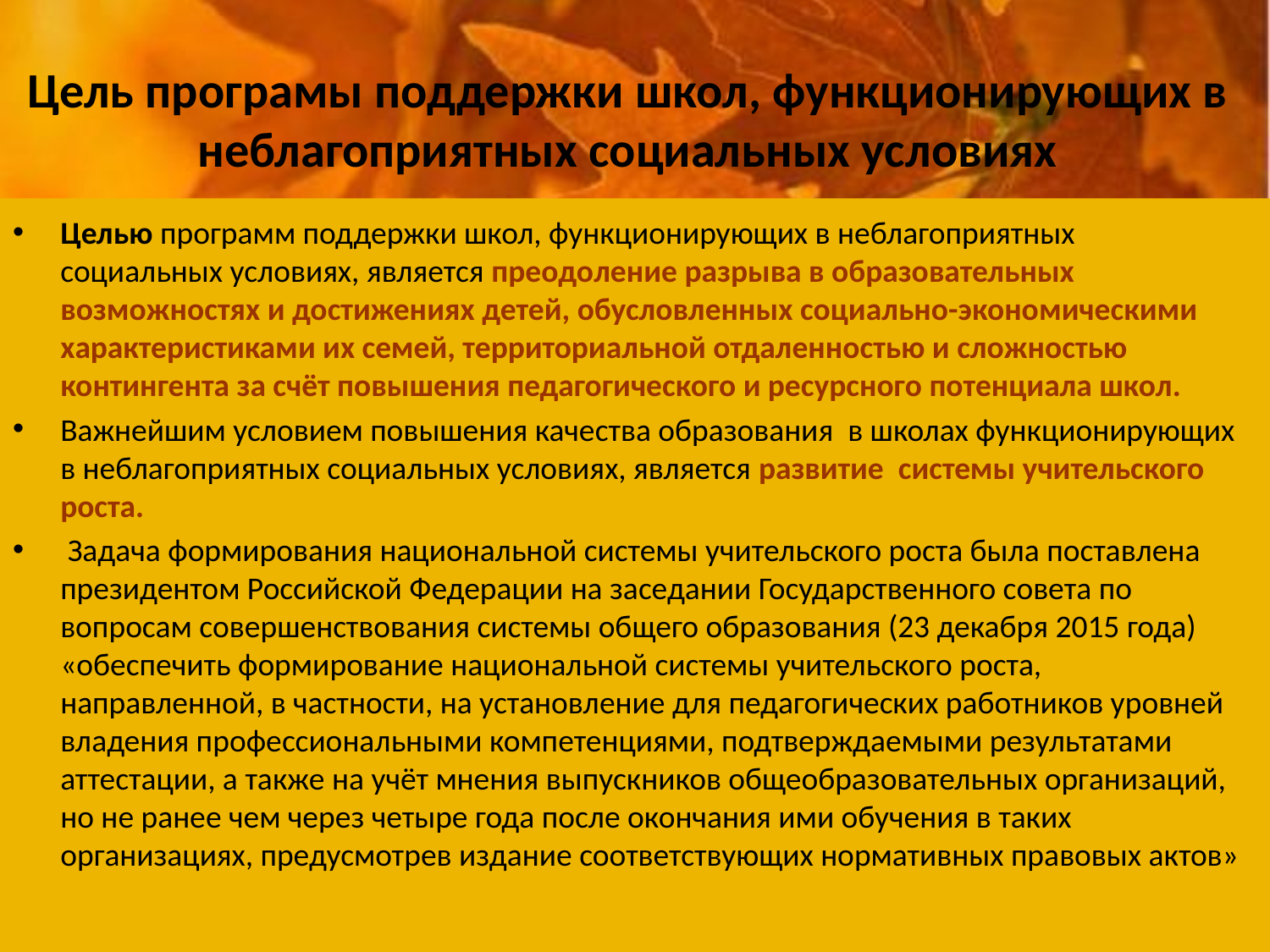

# Цель програмы поддержки школ, функционирующих в неблагоприятных социальных условиях
Целью программ поддержки школ, функционирующих в неблагоприятных социальных условиях, является преодоление разрыва в образовательных возможностях и достижениях детей, обусловленных социально-экономическими характеристиками их семей, территориальной отдаленностью и сложностью контингента за счёт повышения педагогического и ресурсного потенциала школ.
Важнейшим условием повышения качества образования  в школах функционирующих в неблагоприятных социальных условиях, является развитие  системы учительского роста.
 Задача формирования национальной системы учительского роста была поставлена  президентом Российской Федерации на заседании Государственного совета по вопросам совершенствования системы общего образования (23 декабря 2015 года) «обеспечить формирование национальной системы учительского роста, направленной, в частности, на установление для педагогических работников уровней владения профессиональными компетенциями, подтверждаемыми результатами аттестации, а также на учёт мнения выпускников общеобразовательных организаций, но не ранее чем через четыре года после окончания ими обучения в таких организациях, предусмотрев издание соответствующих нормативных правовых актов»